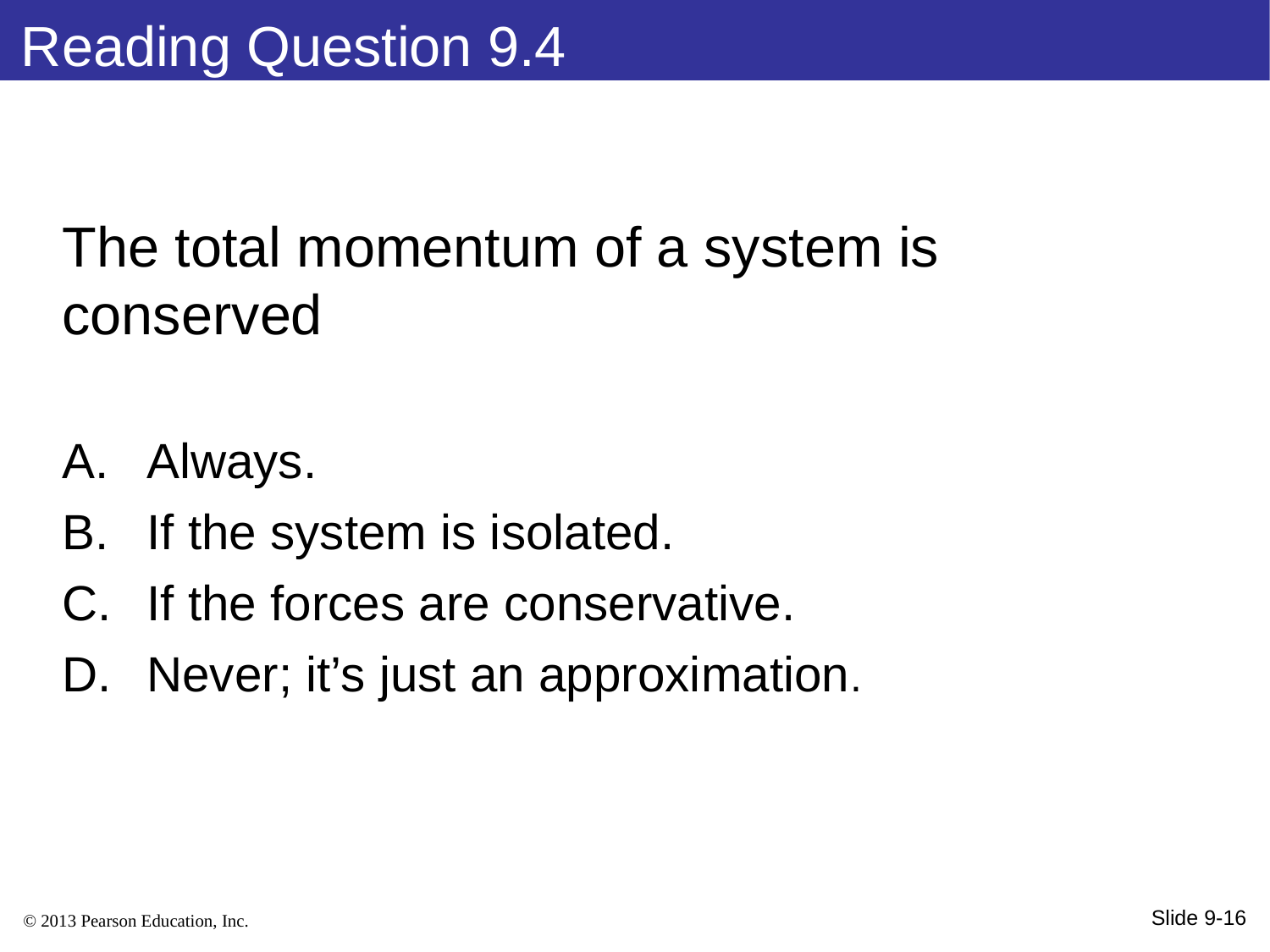

Reading Question 9.4
The total momentum of a system is conserved
Always.
If the system is isolated.
If the forces are conservative.
Never; it’s just an approximation.
Slide 9-16